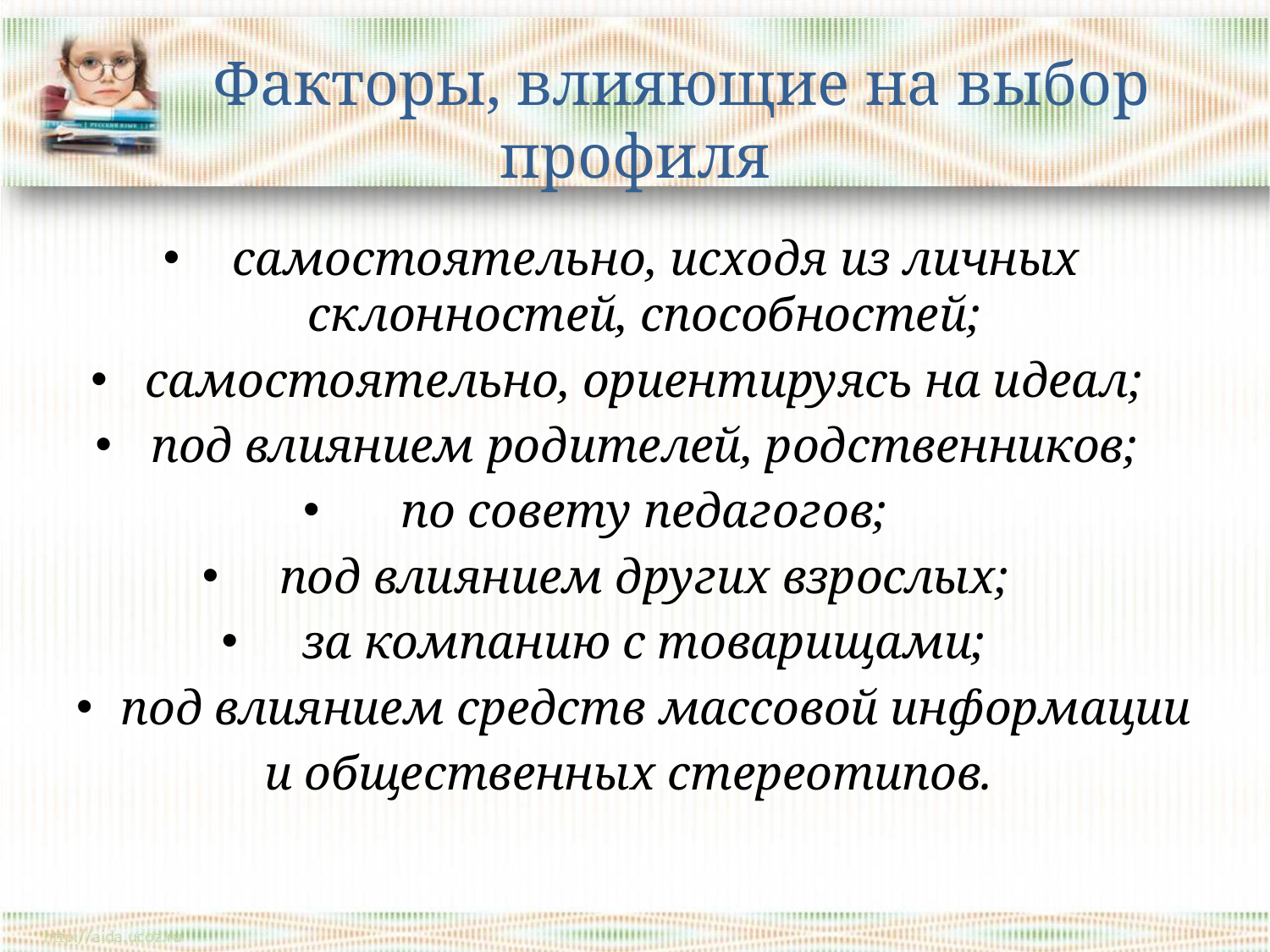

# Факторы, влияющие на выбор профиля
самостоятельно, исходя из личных склонностей, способностей;
самостоятельно, ориентируясь на идеал;
под влиянием родителей, родственников;
по совету педагогов;
под влиянием других взрослых;
за компанию с товарищами;
под влиянием средств массовой информации
и общественных стереотипов.